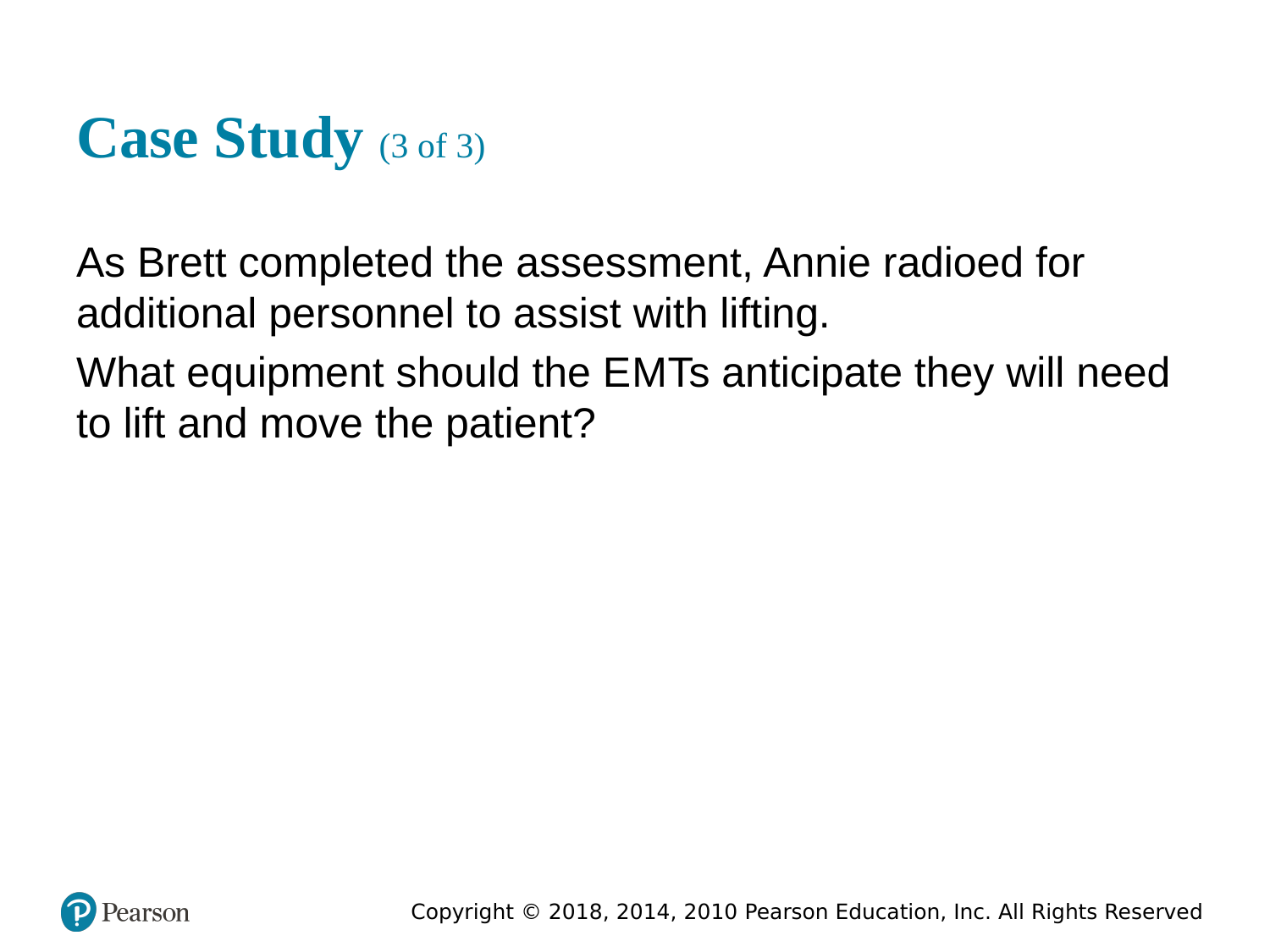

# Case Study (3 of 3)
As Brett completed the assessment, Annie radioed for additional personnel to assist with lifting.
What equipment should the E M Ts anticipate they will need to lift and move the patient?